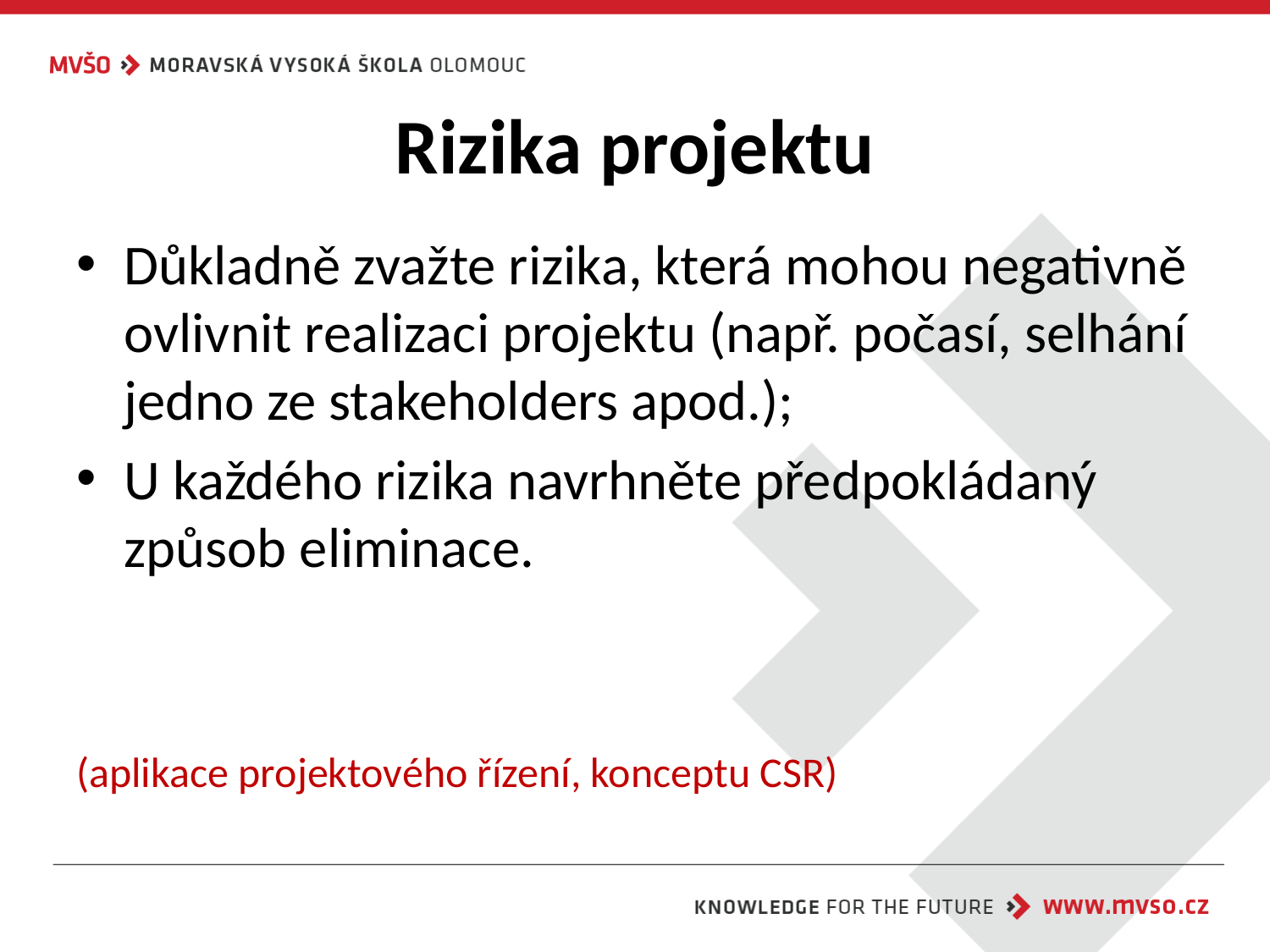

# Rizika projektu
Důkladně zvažte rizika, která mohou negativně ovlivnit realizaci projektu (např. počasí, selhání jedno ze stakeholders apod.);
U každého rizika navrhněte předpokládaný způsob eliminace.

(aplikace projektového řízení, konceptu CSR)